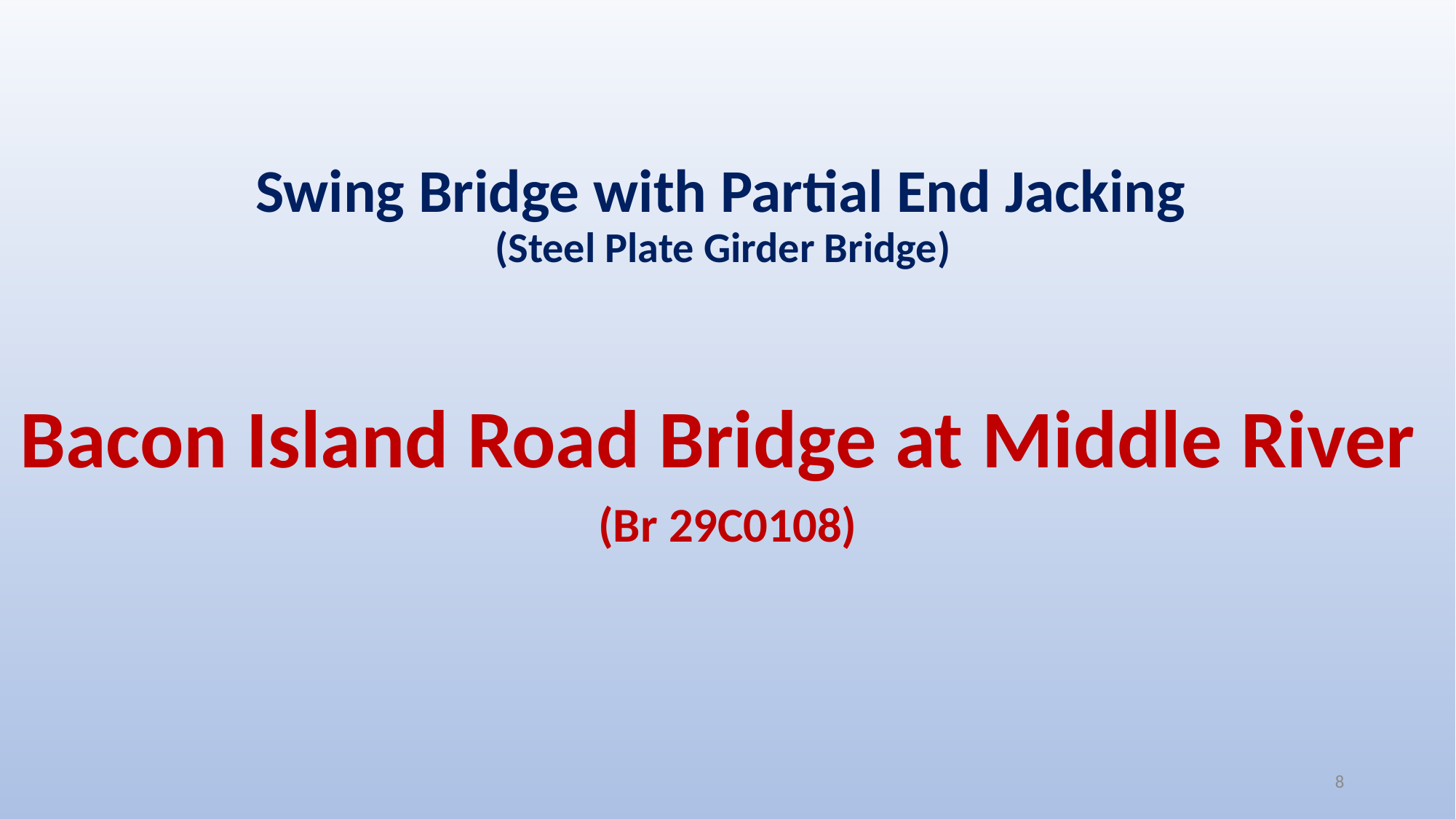

# Swing Bridge with Partial End Jacking (Steel Plate Girder Bridge)

Bacon Island Road Bridge at Middle River
(Br 29C0108)

8